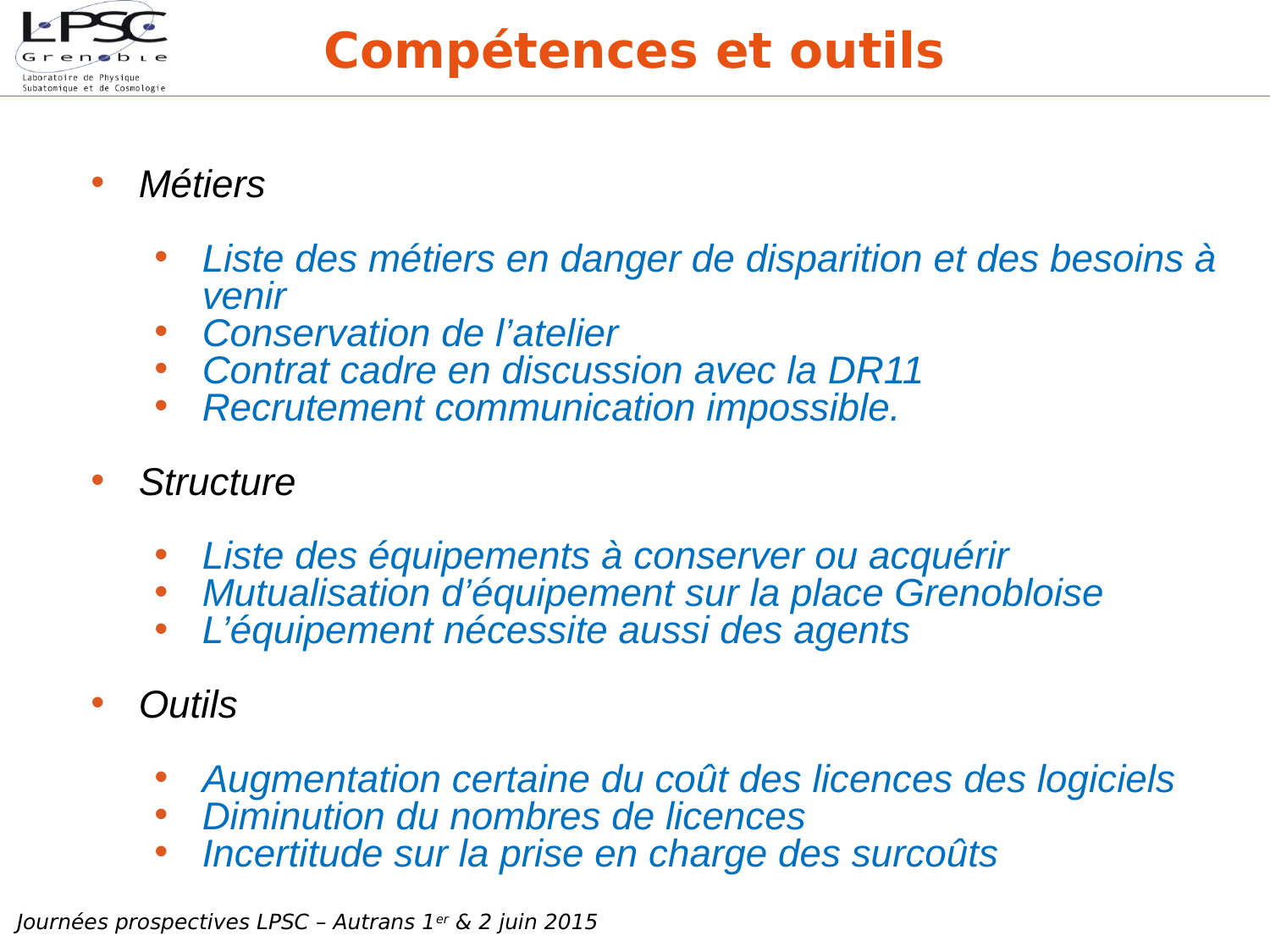

Compétences et outils

Métiers

Liste des métiers en danger de disparition et des besoins à venir
Conservation de l’atelier
Contrat cadre en discussion avec la DR11
Recrutement communication impossible.

Structure

Liste des équipements à conserver ou acquérir
Mutualisation d’équipement sur la place Grenobloise
L’équipement nécessite aussi des agents

Outils

Augmentation certaine du coût des licences des logiciels
Diminution du nombres de licences
Incertitude sur la prise en charge des surcoûts

Journées prospectives LPSC – Autrans 1er & 2 juin 2015